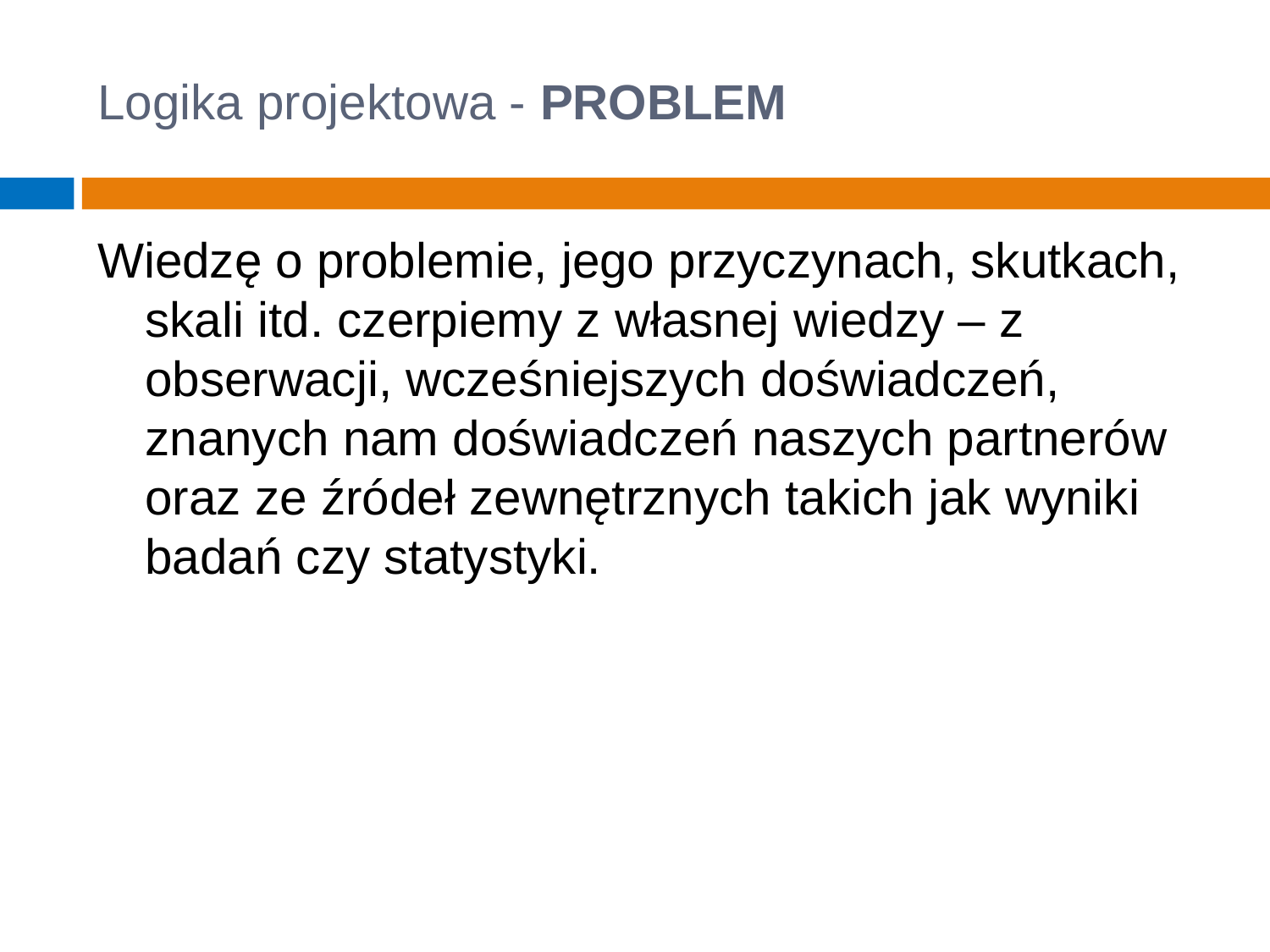

# Logika projektowa - PROBLEM
Wiedzę o problemie, jego przyczynach, skutkach, skali itd. czerpiemy z własnej wiedzy – z obserwacji, wcześniejszych doświadczeń, znanych nam doświadczeń naszych partnerów oraz ze źródeł zewnętrznych takich jak wyniki badań czy statystyki.